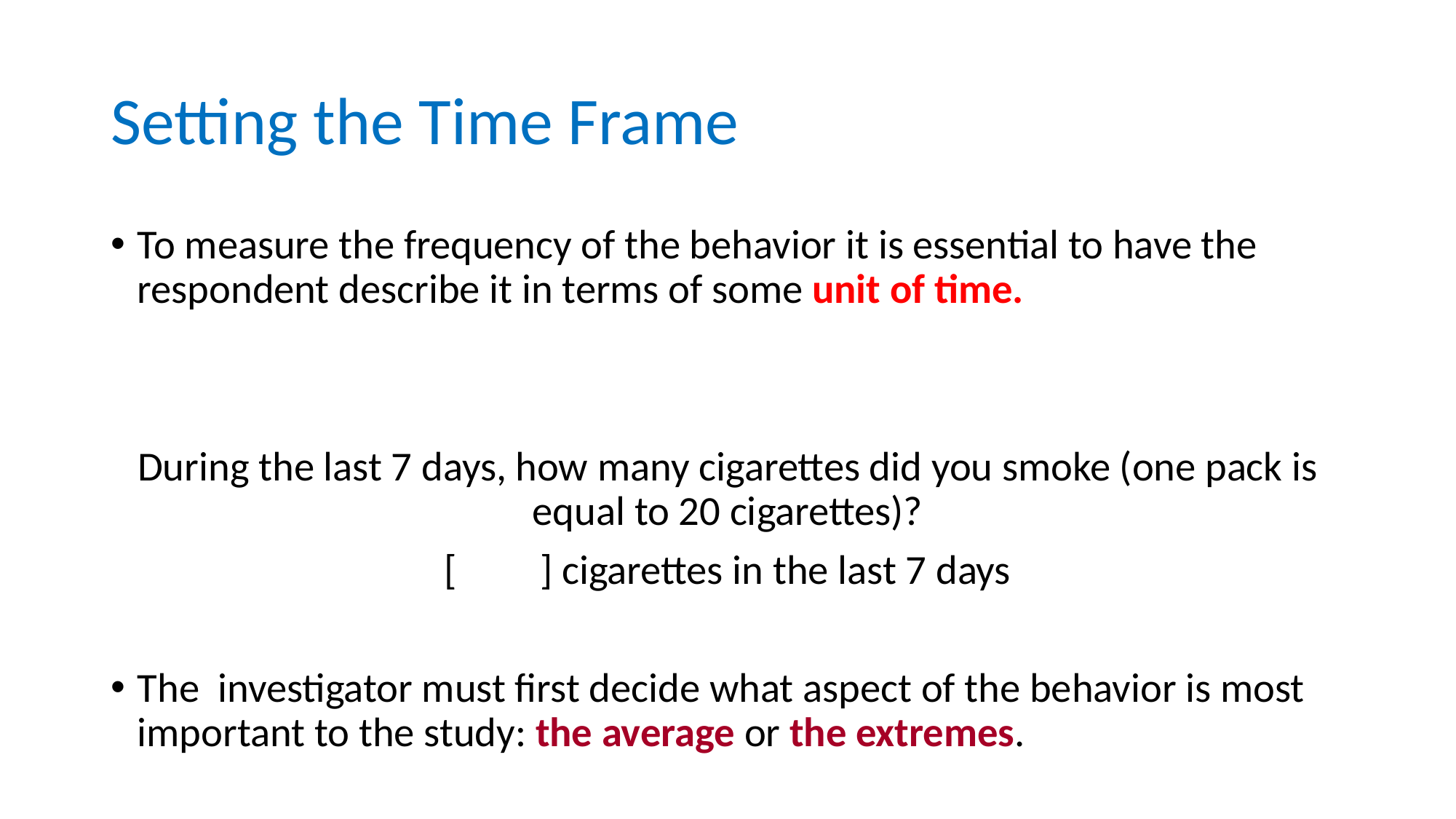

# Setting the Time Frame
To measure the frequency of the behavior it is essential to have the respondent describe it in terms of some unit of time.

During the last 7 days, how many cigarettes did you smoke (one pack is equal to 20 cigarettes)?
[         ] cigarettes in the last 7 days

The  investigator must first decide what aspect of the behavior is most important to the study: the average or the extremes.